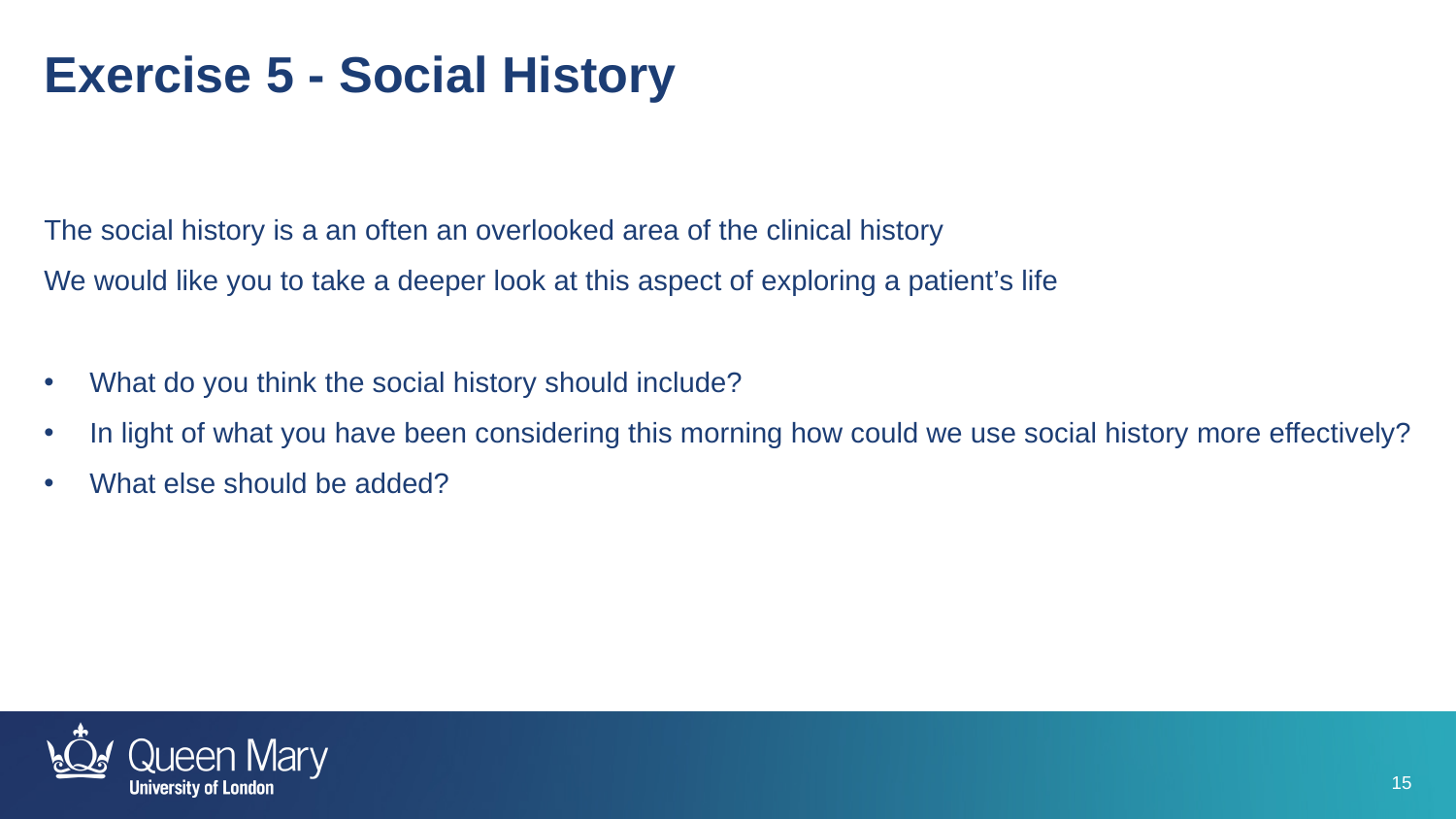

Exercise 5 - Social History
The social history is a an often an overlooked area of the clinical history
We would like you to take a deeper look at this aspect of exploring a patient’s life

What do you think the social history should include?
In light of what you have been considering this morning how could we use social history more effectively?
What else should be added?